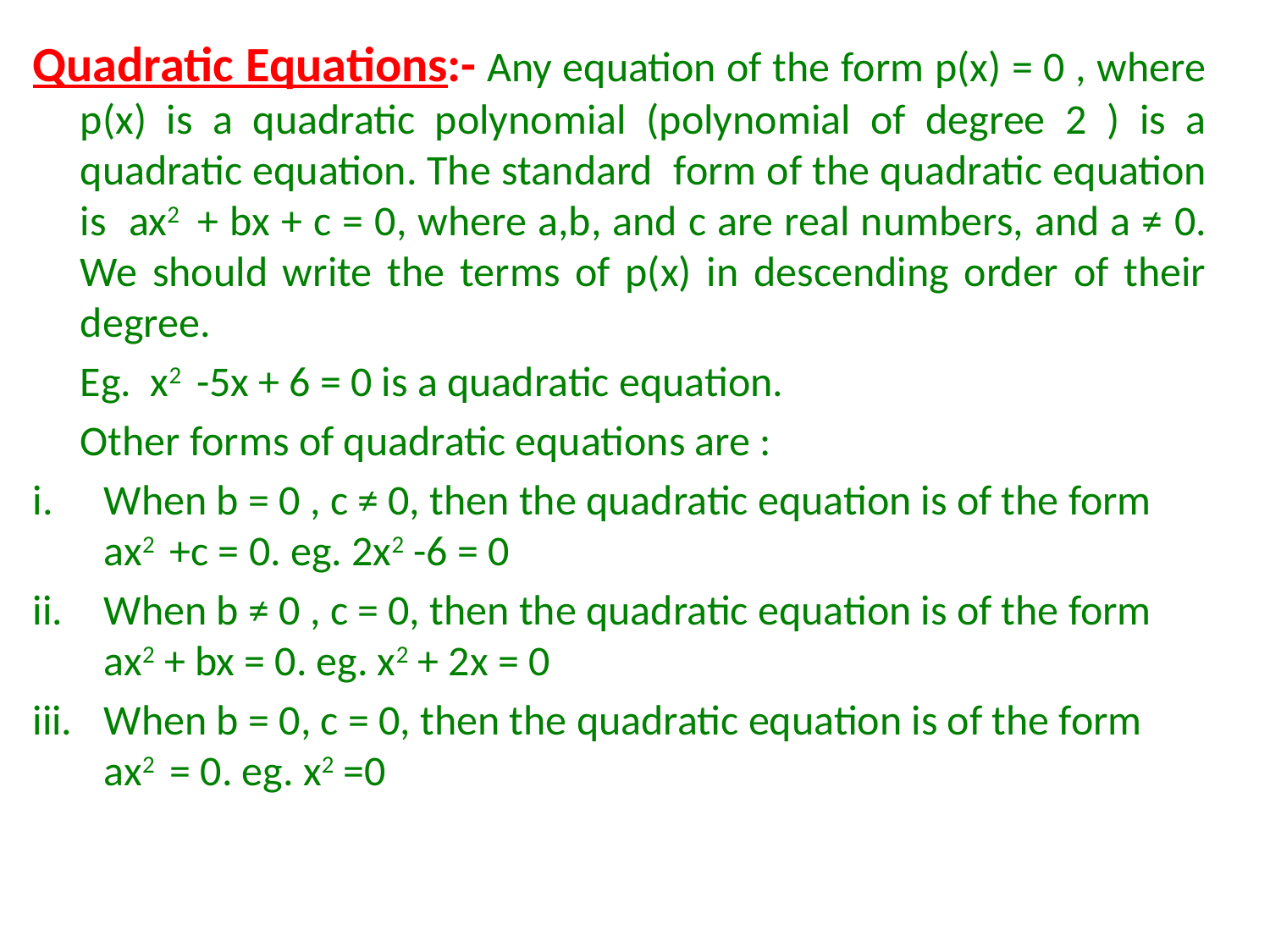

Quadratic Equations:- Any equation of the form p(x) = 0 , where p(x) is a quadratic polynomial (polynomial of degree 2 ) is a quadratic equation. The standard  form of the quadratic equation is  ax2  + bx + c = 0, where a,b, and c are real numbers, and a ≠ 0. We should write the terms of p(x) in descending order of their degree.
	Eg.  x2  -5x + 6 = 0 is a quadratic equation.
	Other forms of quadratic equations are :
When b = 0 , c ≠ 0, then the quadratic equation is of the form   ax2  +c = 0. eg. 2x2 -6 = 0
When b ≠ 0 , c = 0, then the quadratic equation is of the form ax2 + bx = 0. eg. x2 + 2x = 0
When b = 0, c = 0, then the quadratic equation is of the form  ax2  = 0. eg. x2 =0